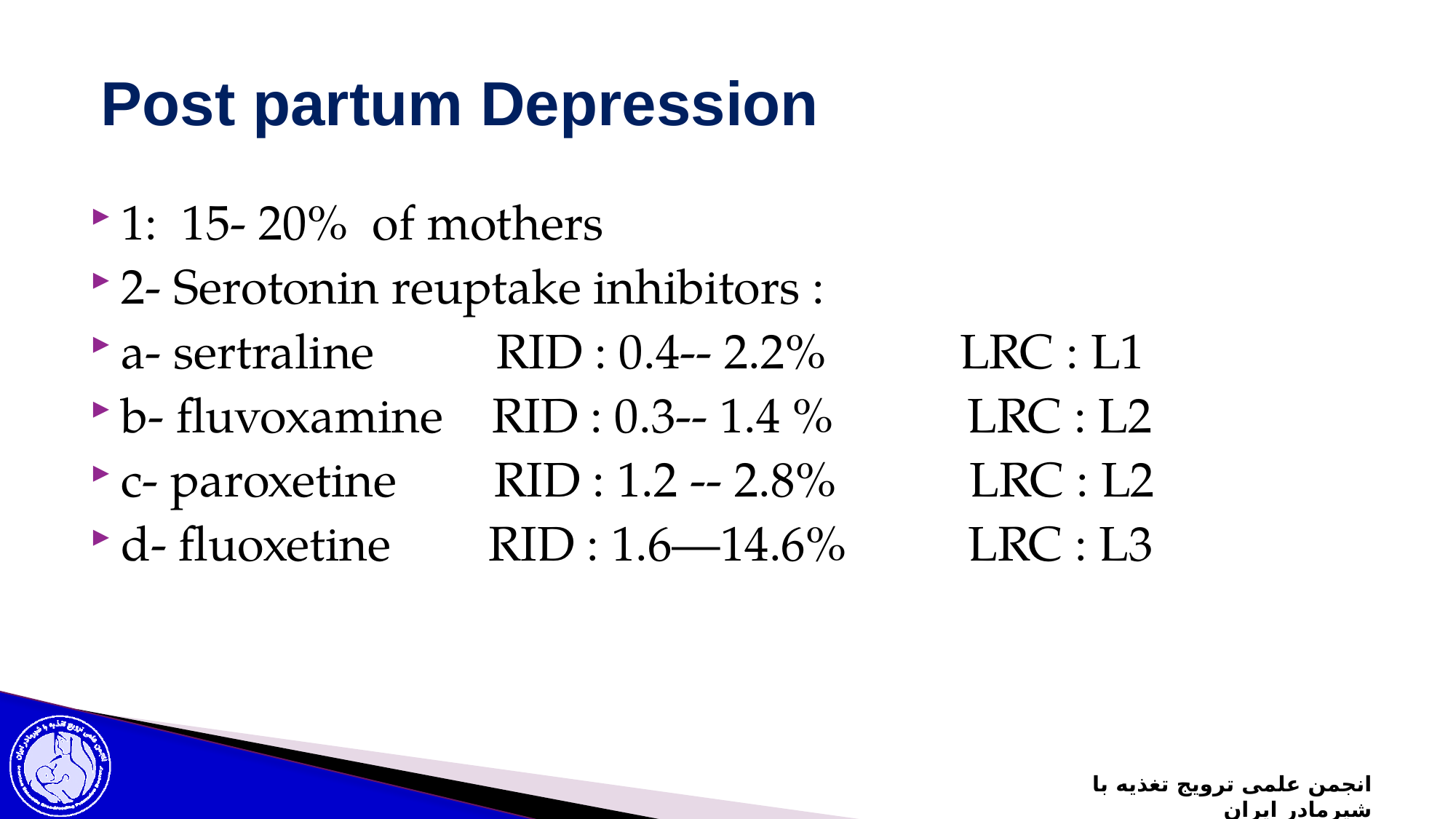

# Post partum Depression
1:  15- 20%  of mothers
2- Serotonin reuptake inhibitors :
a- sertraline          RID : 0.4-- 2.2%           LRC : L1
b- fluvoxamine    RID : 0.3-- 1.4 %           LRC : L2
c- paroxetine        RID : 1.2 -- 2.8%           LRC : L2
d- fluoxetine        RID : 1.6—14.6%          LRC : L3